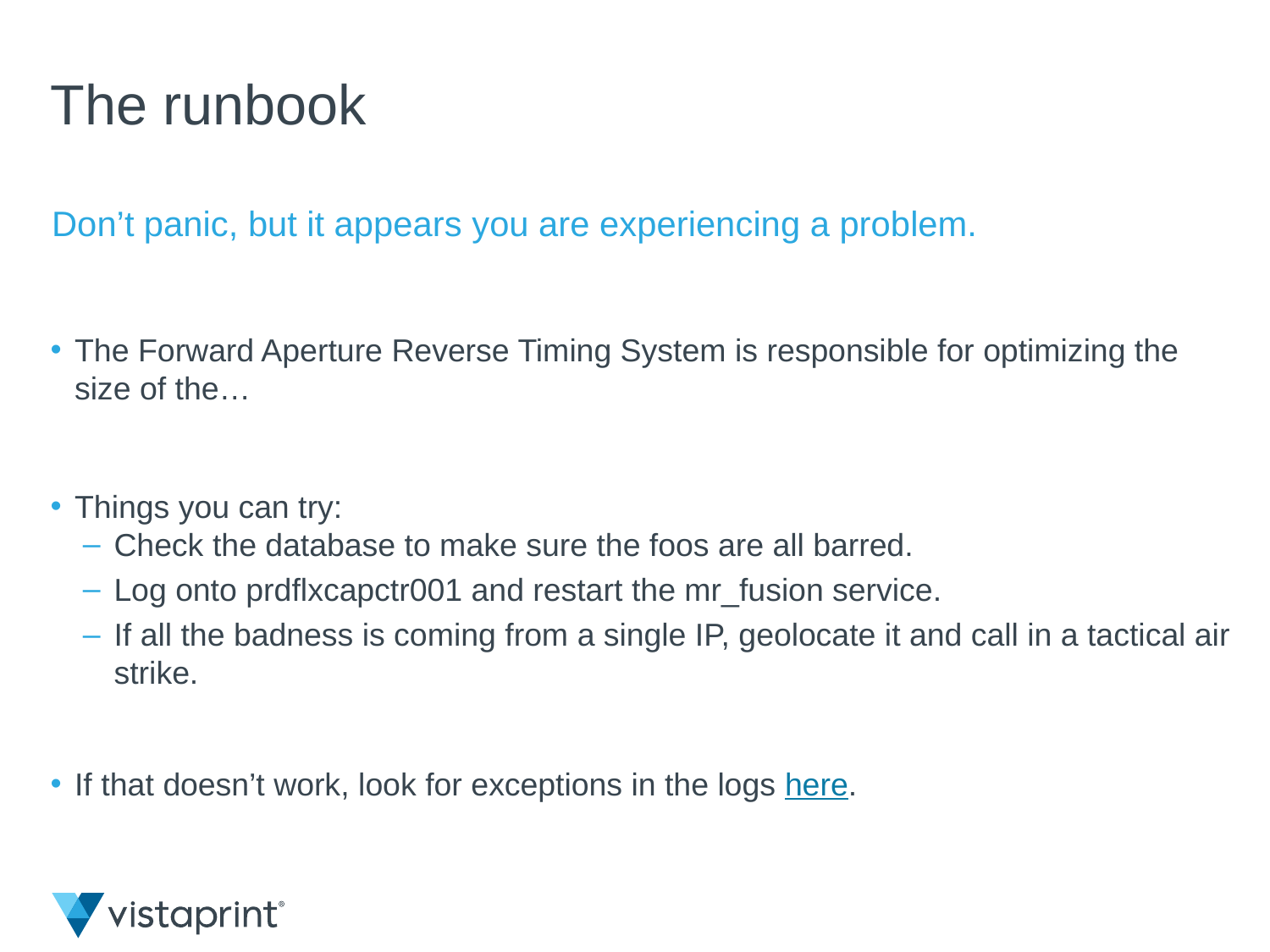

# The runbook

Don’t panic, but it appears you are experiencing a problem.

The Forward Aperture Reverse Timing System is responsible for optimizing the size of the…

Things you can try:
Check the database to make sure the foos are all barred.
Log onto prdflxcapctr001 and restart the mr_fusion service.
If all the badness is coming from a single IP, geolocate it and call in a tactical air strike.

If that doesn’t work, look for exceptions in the logs here.
14